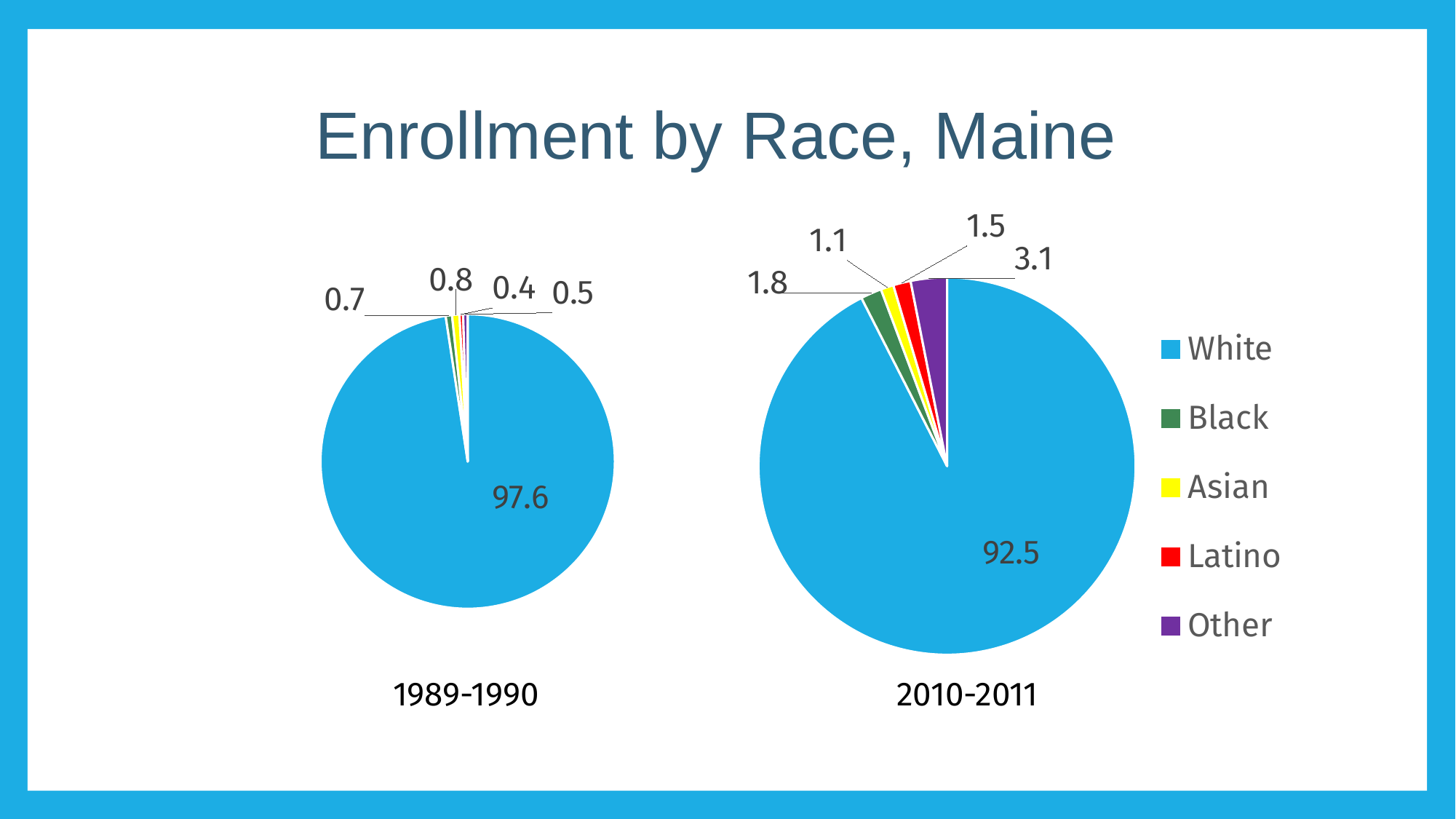

# Enrollment by Race, Maine

### Chart

| Category | Sales |
|---|---|
| White | 92.5 |
| Black | 1.8 |
| Asian | 1.1 |
| Latino | 1.5 |
| Other | 3.1 |

### Chart

| Category | Sales |
|---|---|
| White | 97.6 |
| Black | 0.7 |
| Asian | 0.8 |
| Latino | 0.4 |
| Other | 0.5 |
1989-1990
2010-2011